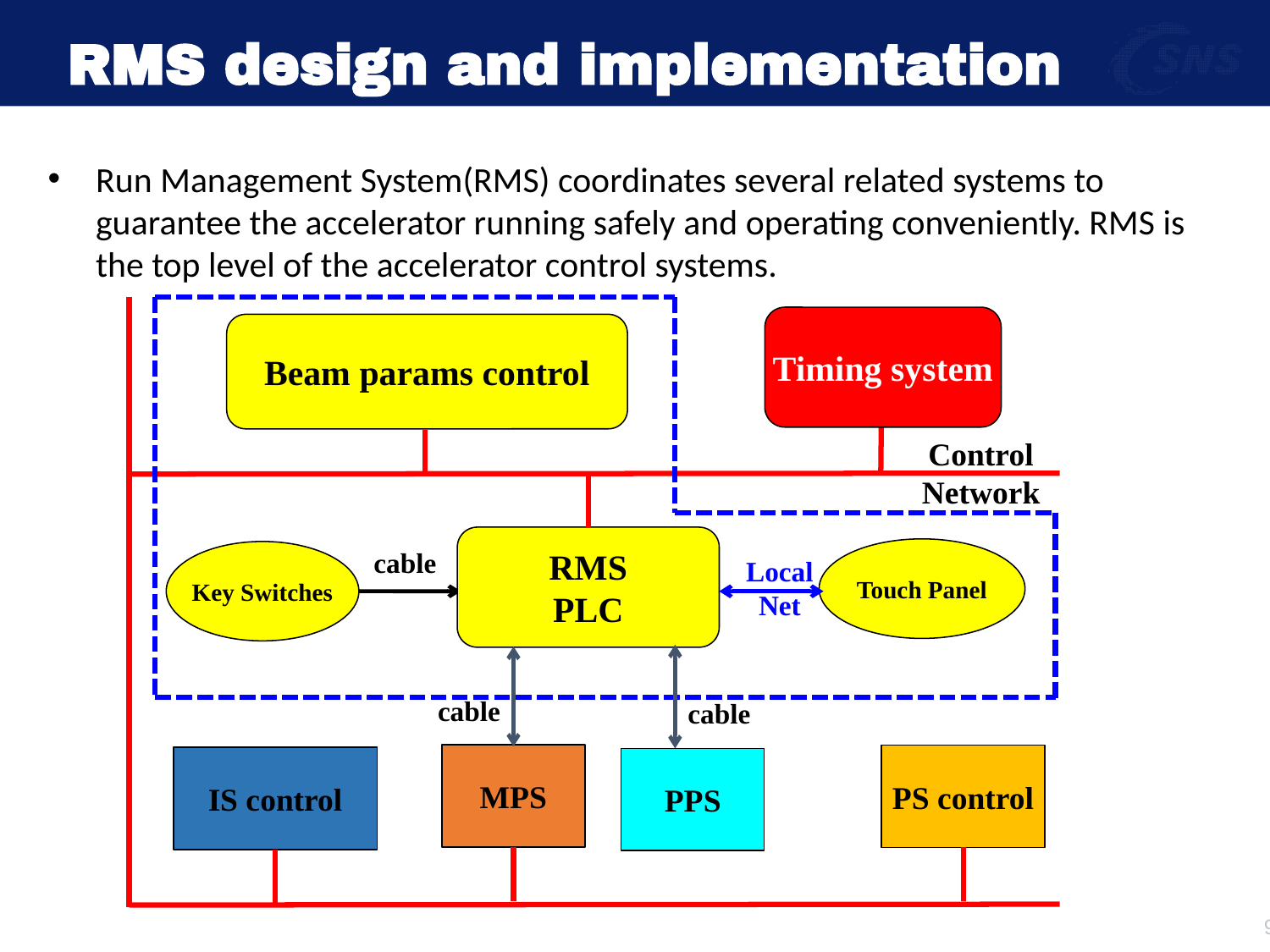

# RMS design and implementation
Run Management System(RMS) coordinates several related systems to guarantee the accelerator running safely and operating conveniently. RMS is the top level of the accelerator control systems.
Timing system
Beam params control
Control Network
RMS
PLC
cable
Touch Panel
Key Switches
Local
Net
cable
cable
MPS
PS control
IS control
PPS